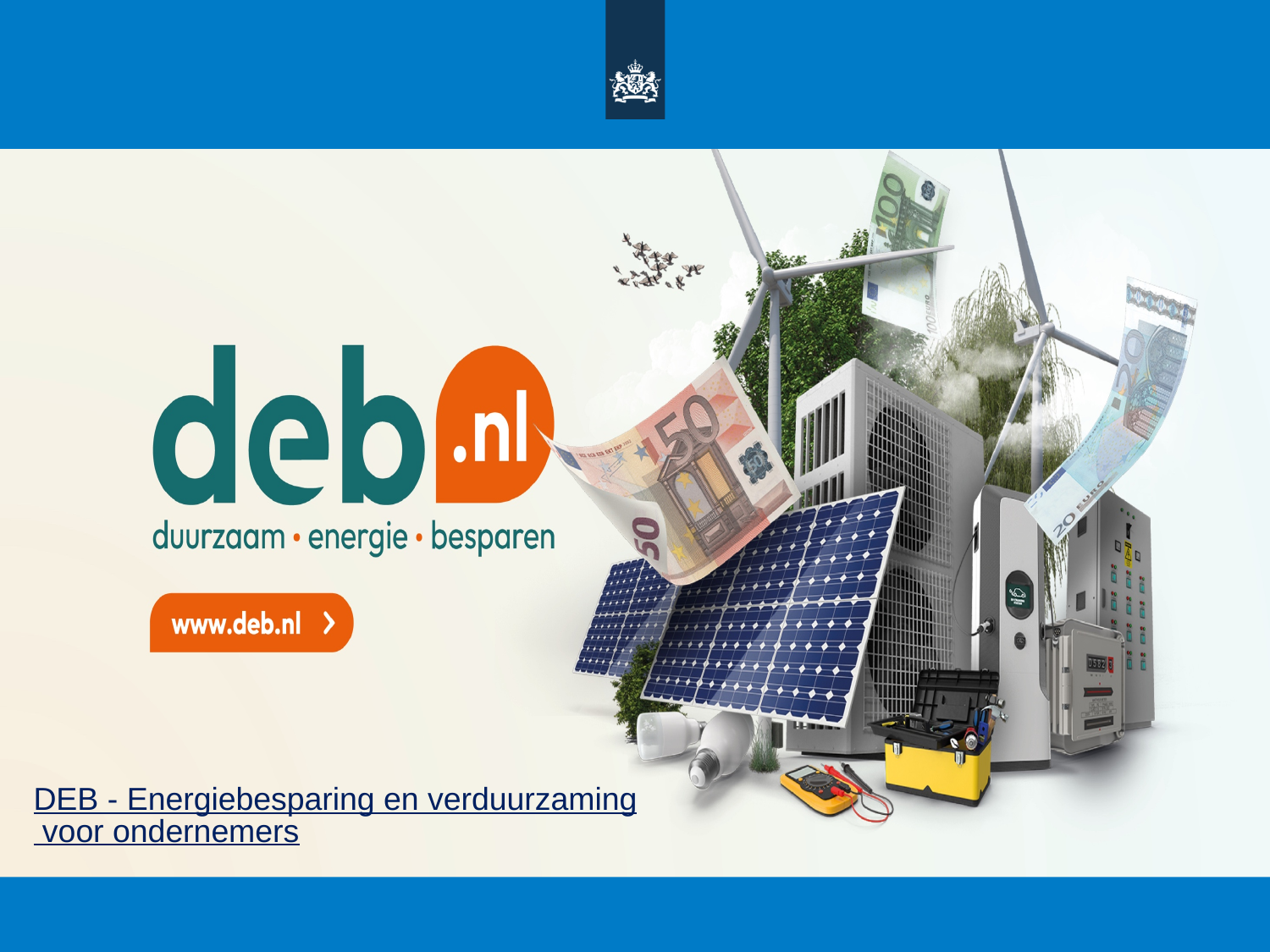

DEB - Energiebesparing en verduurzaming voor ondernemers